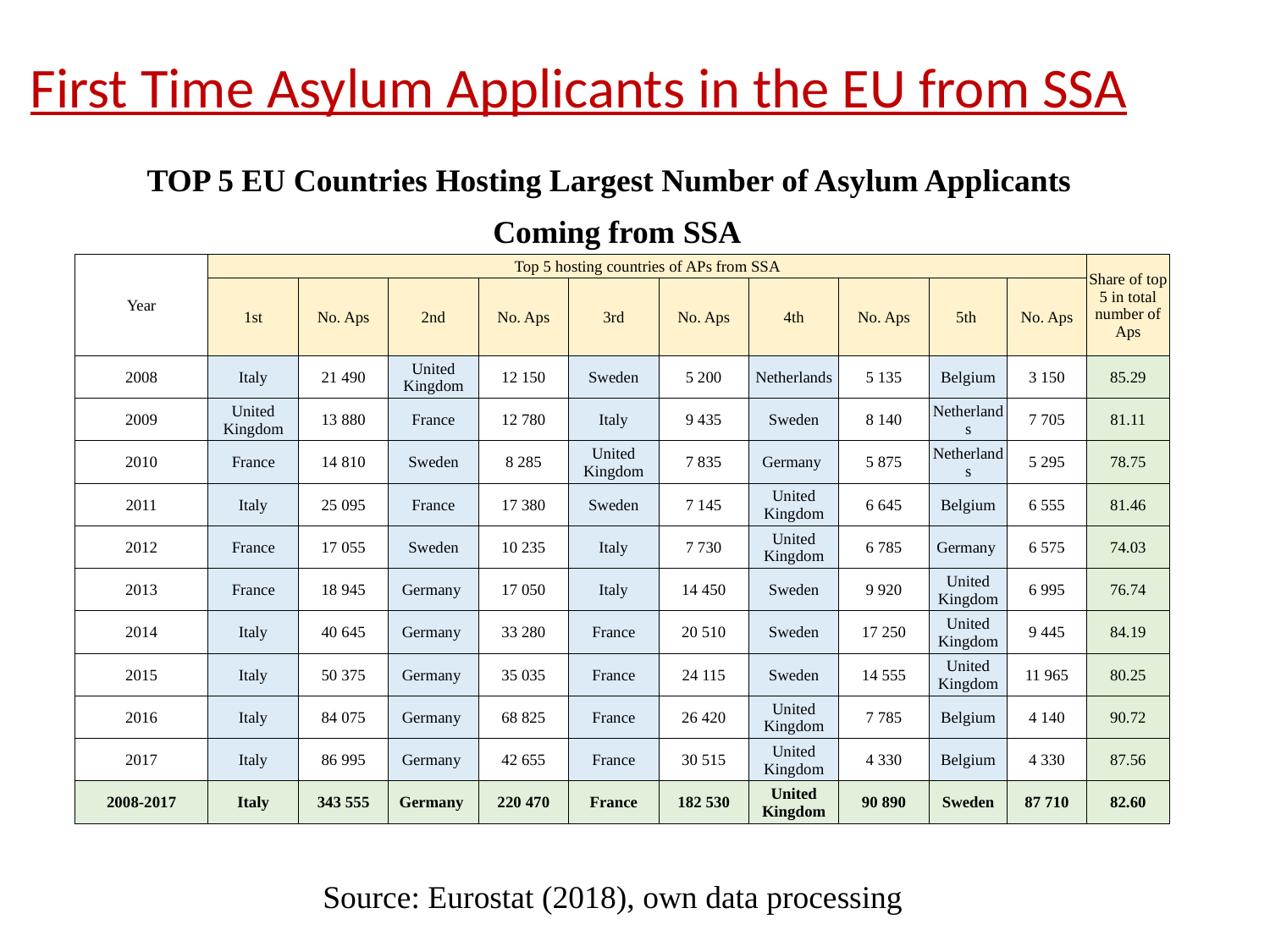

# First Time Asylum Applicants in the EU from SSA
TOP 5 EU Countries Hosting Largest Number of Asylum Applicants
 Coming from SSA
| Year | Top 5 hosting countries of APs from SSA |  |  |  |  |  |  |  |  |  | Share of top 5 in total number of Aps |
| --- | --- | --- | --- | --- | --- | --- | --- | --- | --- | --- | --- |
|  | 1st | No. Aps | 2nd | No. Aps | 3rd | No. Aps | 4th | No. Aps | 5th | No. Aps |  |
| 2008 | Italy | 21 490 | United Kingdom | 12 150 | Sweden | 5 200 | Netherlands | 5 135 | Belgium | 3 150 | 85.29 |
| 2009 | United Kingdom | 13 880 | France | 12 780 | Italy | 9 435 | Sweden | 8 140 | Netherlands | 7 705 | 81.11 |
| 2010 | France | 14 810 | Sweden | 8 285 | United Kingdom | 7 835 | Germany | 5 875 | Netherlands | 5 295 | 78.75 |
| 2011 | Italy | 25 095 | France | 17 380 | Sweden | 7 145 | United Kingdom | 6 645 | Belgium | 6 555 | 81.46 |
| 2012 | France | 17 055 | Sweden | 10 235 | Italy | 7 730 | United Kingdom | 6 785 | Germany | 6 575 | 74.03 |
| 2013 | France | 18 945 | Germany | 17 050 | Italy | 14 450 | Sweden | 9 920 | United Kingdom | 6 995 | 76.74 |
| 2014 | Italy | 40 645 | Germany | 33 280 | France | 20 510 | Sweden | 17 250 | United Kingdom | 9 445 | 84.19 |
| 2015 | Italy | 50 375 | Germany | 35 035 | France | 24 115 | Sweden | 14 555 | United Kingdom | 11 965 | 80.25 |
| 2016 | Italy | 84 075 | Germany | 68 825 | France | 26 420 | United Kingdom | 7 785 | Belgium | 4 140 | 90.72 |
| 2017 | Italy | 86 995 | Germany | 42 655 | France | 30 515 | United Kingdom | 4 330 | Belgium | 4 330 | 87.56 |
| 2008-2017 | Italy | 343 555 | Germany | 220 470 | France | 182 530 | United Kingdom | 90 890 | Sweden | 87 710 | 82.60 |
Source: Eurostat (2018), own data processing